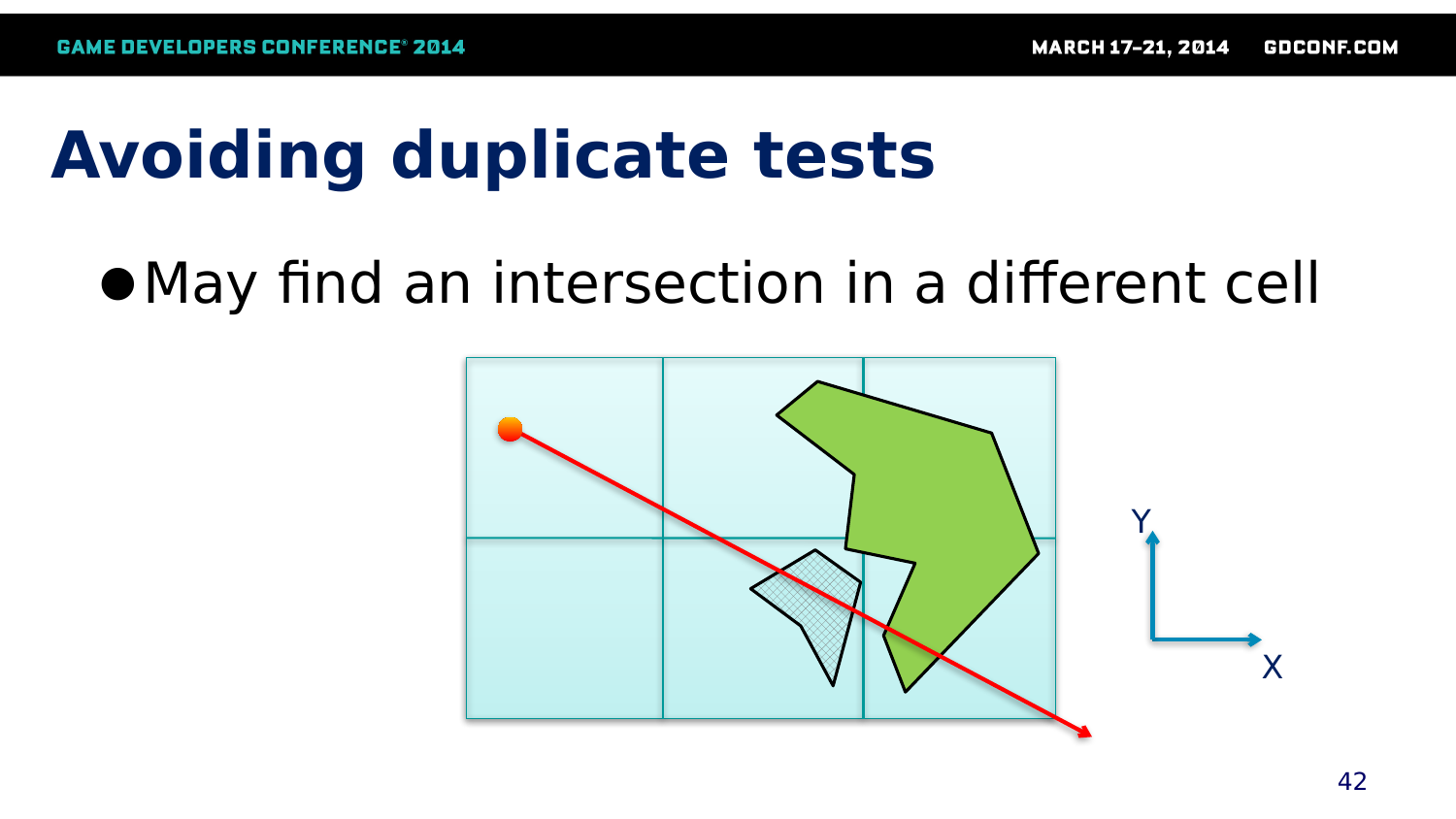

# Avoiding duplicate tests
May find an intersection in a different cell

Y
X

42